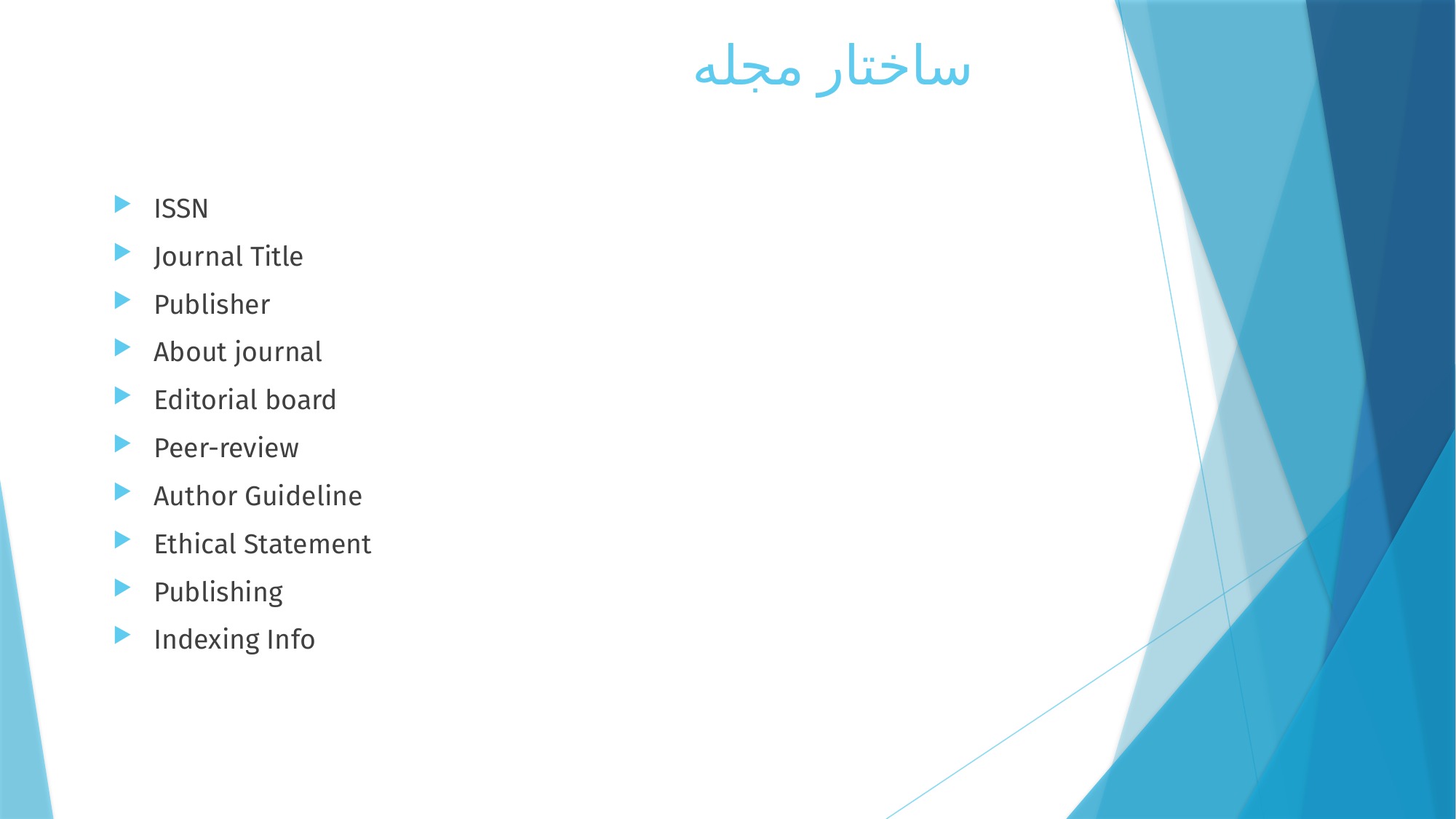

# ساختار مجله
ISSN
Journal Title
Publisher
About journal
Editorial board
Peer-review
Author Guideline
Ethical Statement
Publishing
Indexing Info